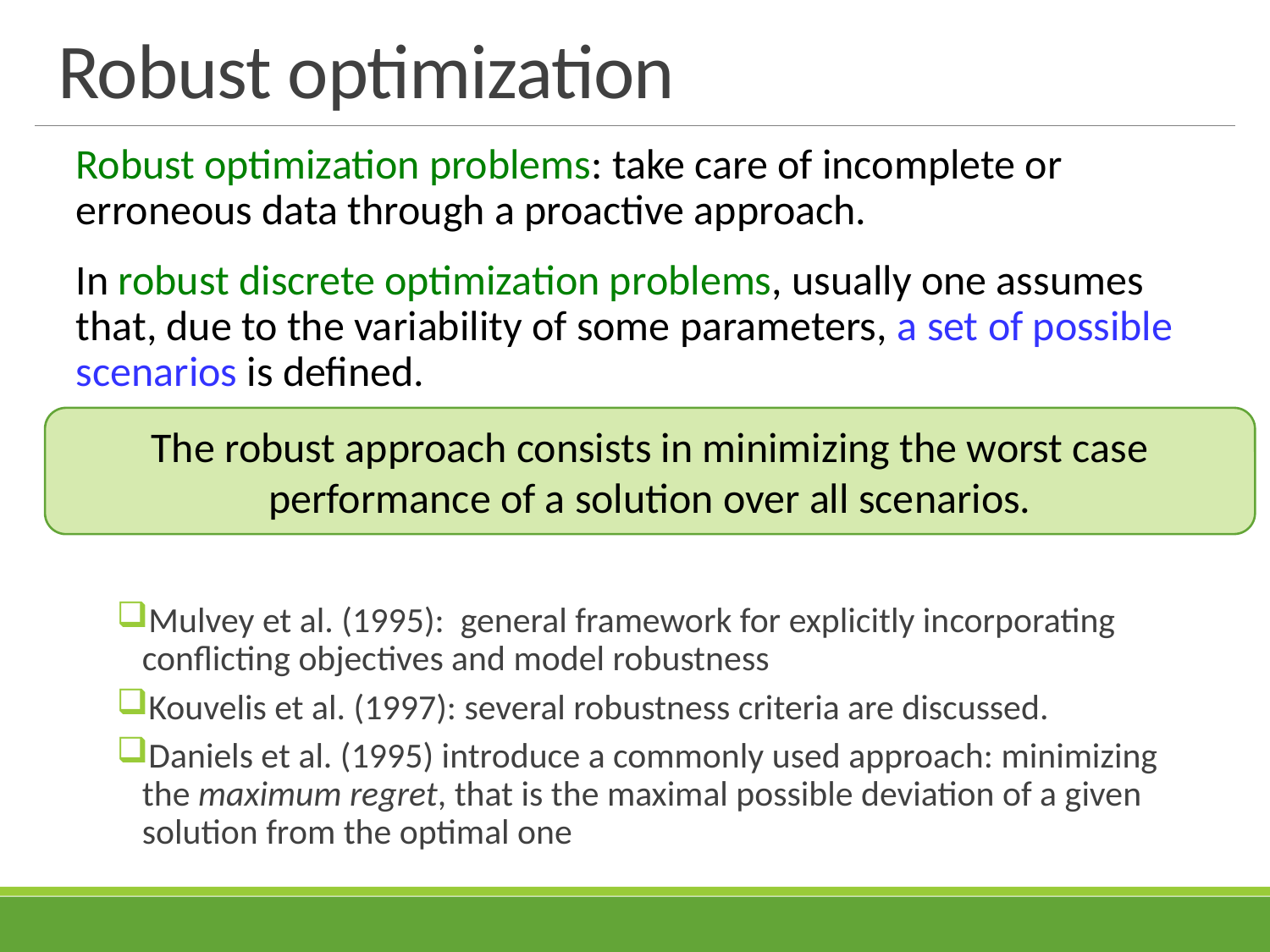

# Robust optimization
Robust optimization problems: take care of incomplete or erroneous data through a proactive approach.
In robust discrete optimization problems, usually one assumes that, due to the variability of some parameters, a set of possible scenarios is defined.

Mulvey et al. (1995):  general framework for explicitly incorporating conflicting objectives and model robustness
Kouvelis et al. (1997): several robustness criteria are discussed.
Daniels et al. (1995) introduce a commonly used approach: minimizing the maximum regret, that is the maximal possible deviation of a given solution from the optimal one
The robust approach consists in minimizing the worst case performance of a solution over all scenarios.